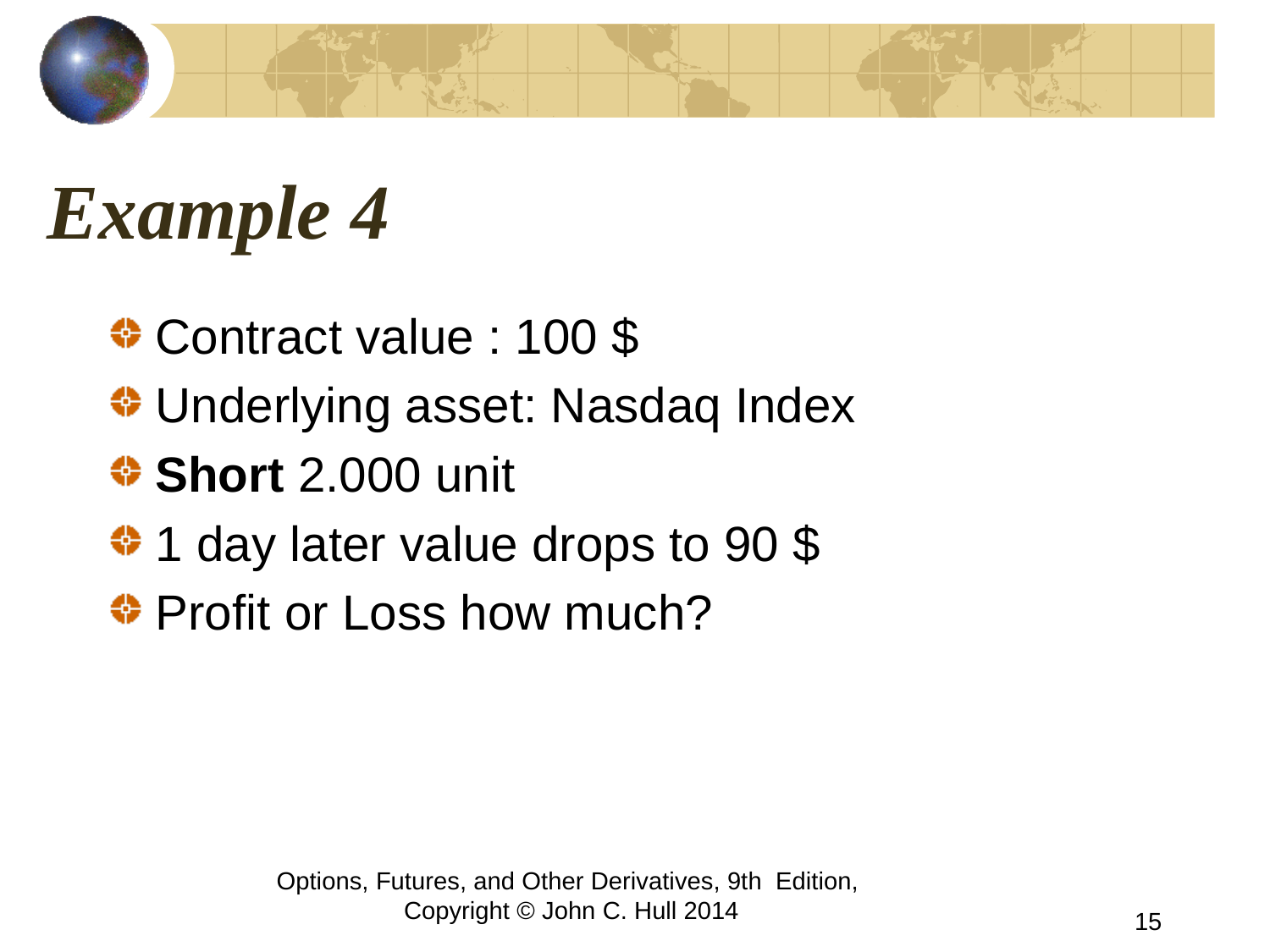

# Example 4
Contract value : 100 $
Underlying asset: Nasdaq Index
Short 2.000 unit
1 day later value drops to 90 $
Profit or Loss how much?
Options, Futures, and Other Derivatives, 9th  Edition,  Copyright © John C. Hull 2014
15